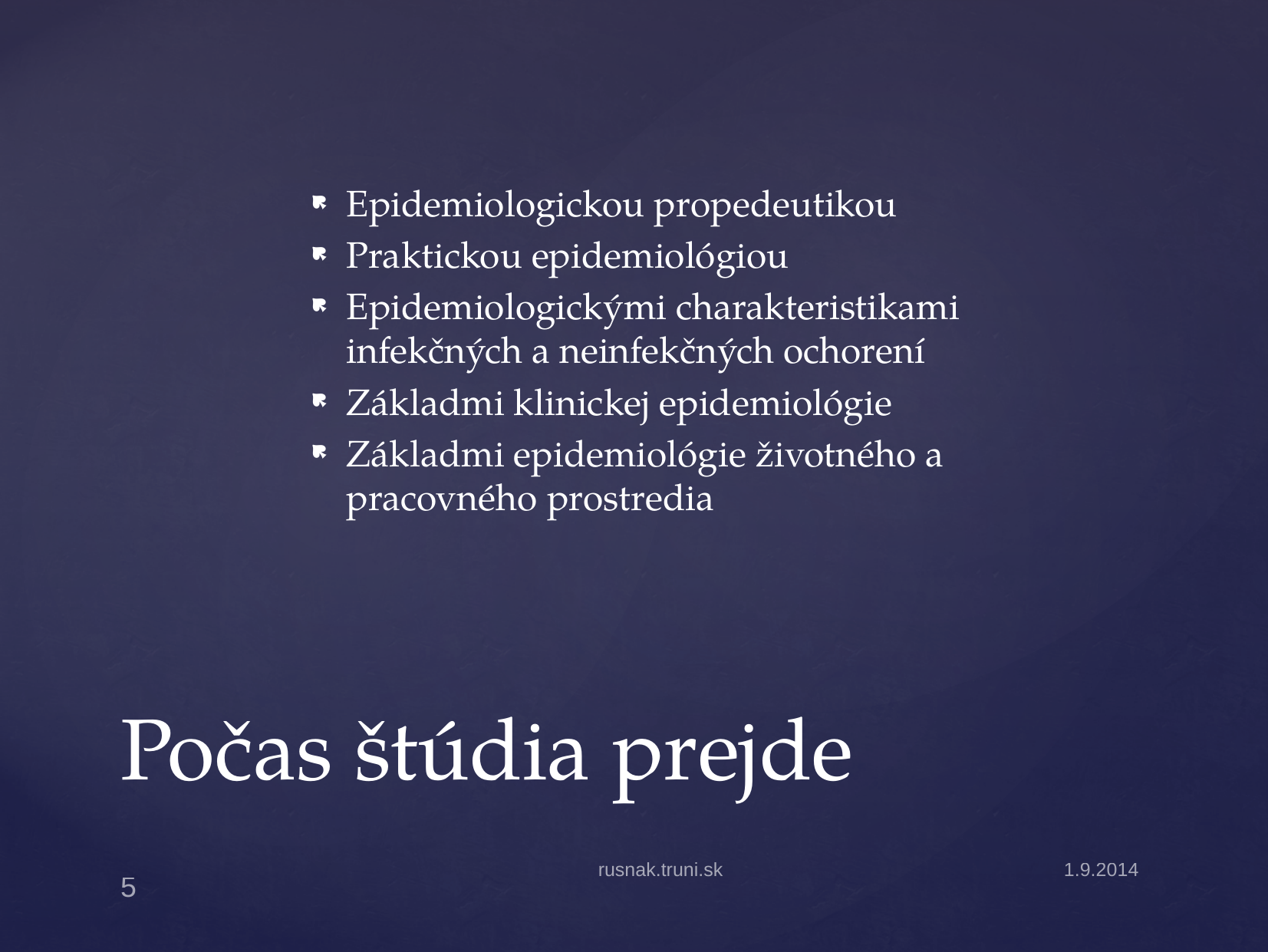

Epidemiologickou propedeutikou
Praktickou epidemiológiou
Epidemiologickými charakteristikami infekčných a neinfekčných ochorení
Základmi klinickej epidemiológie
Základmi epidemiológie životného a pracovného prostredia
# Počas štúdia prejde
rusnak.truni.sk
1.9.2014
5